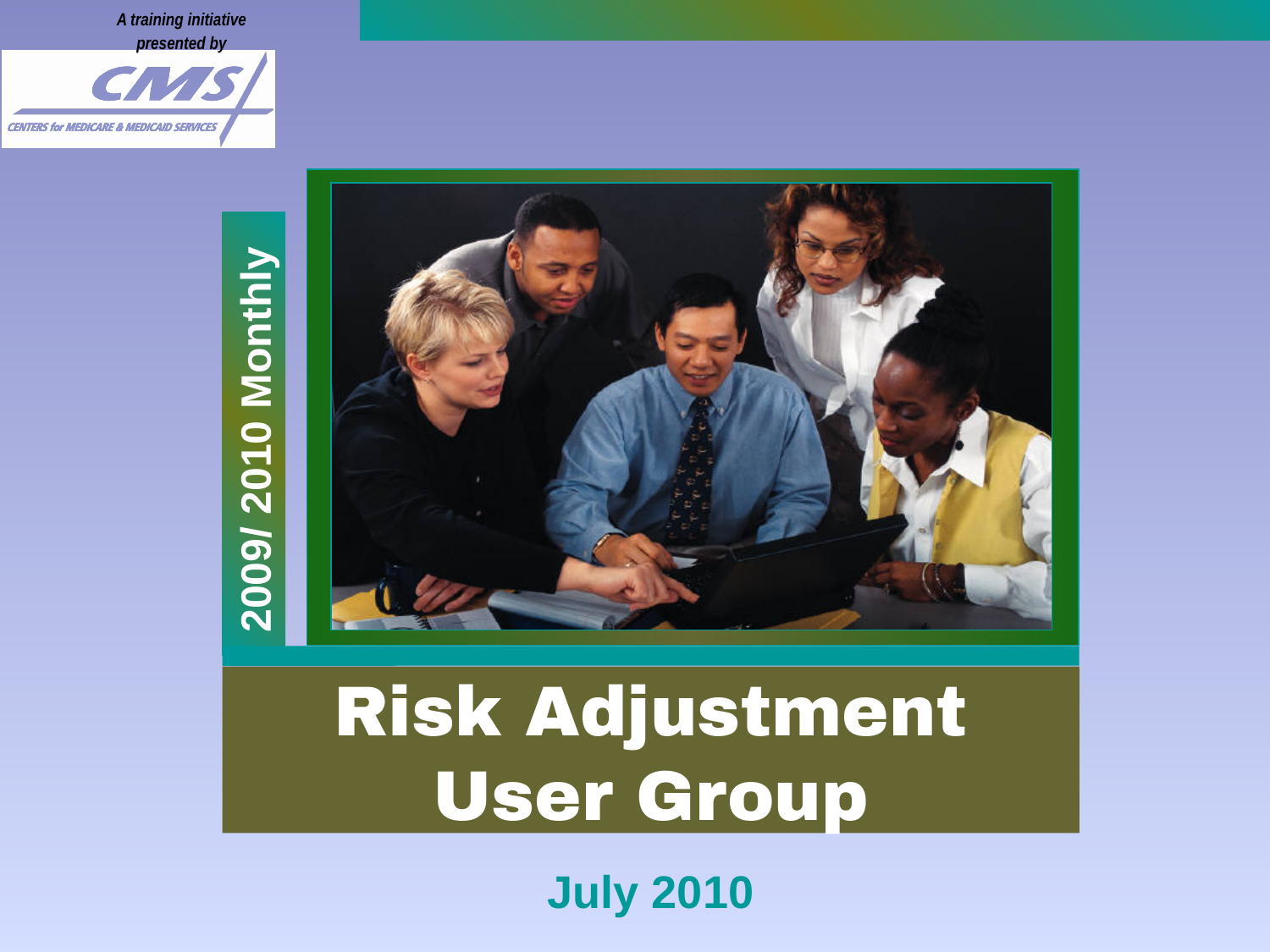

# Risk Adjustment User Group
July 2010